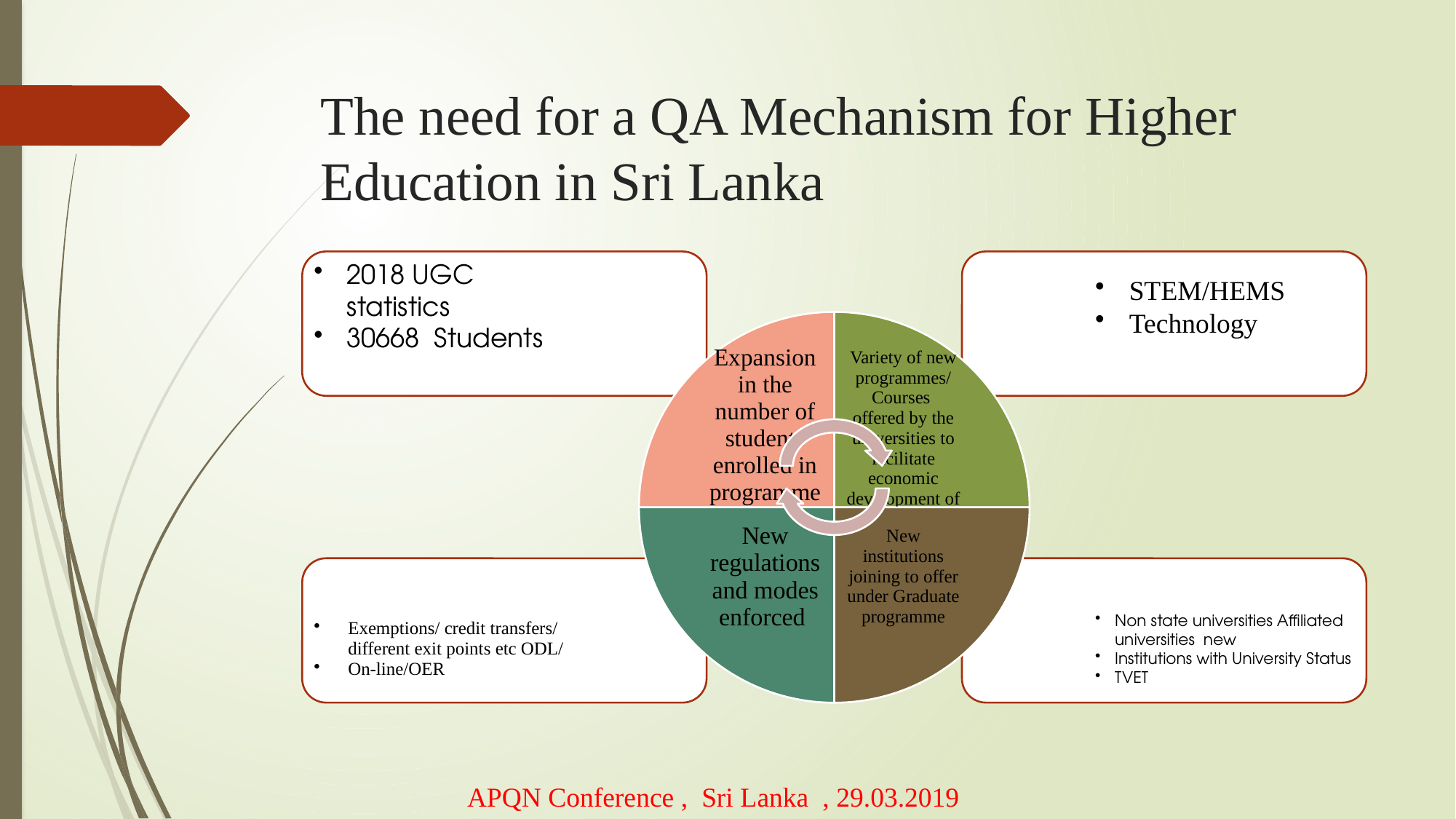

# The need for a QA Mechanism for Higher Education in Sri Lanka
Expansion in the number of students enrolled in programmes
2018 UGC statistics
Variety of new programmes/ Courses  offered by the universities to facilitate economic development of the country
STEM/HEMS
New institutions joining to offer under Graduate programme
Non state universities Affiliated universities  new
New regulations and modes enforced
Exemptions/ credit transfers/ different exit points etc ODL/
30668  Students
Technology
Institutions with University Status
On-line/OER
TVET
APQN Conference ,  Sri Lanka  , 29.03.2019